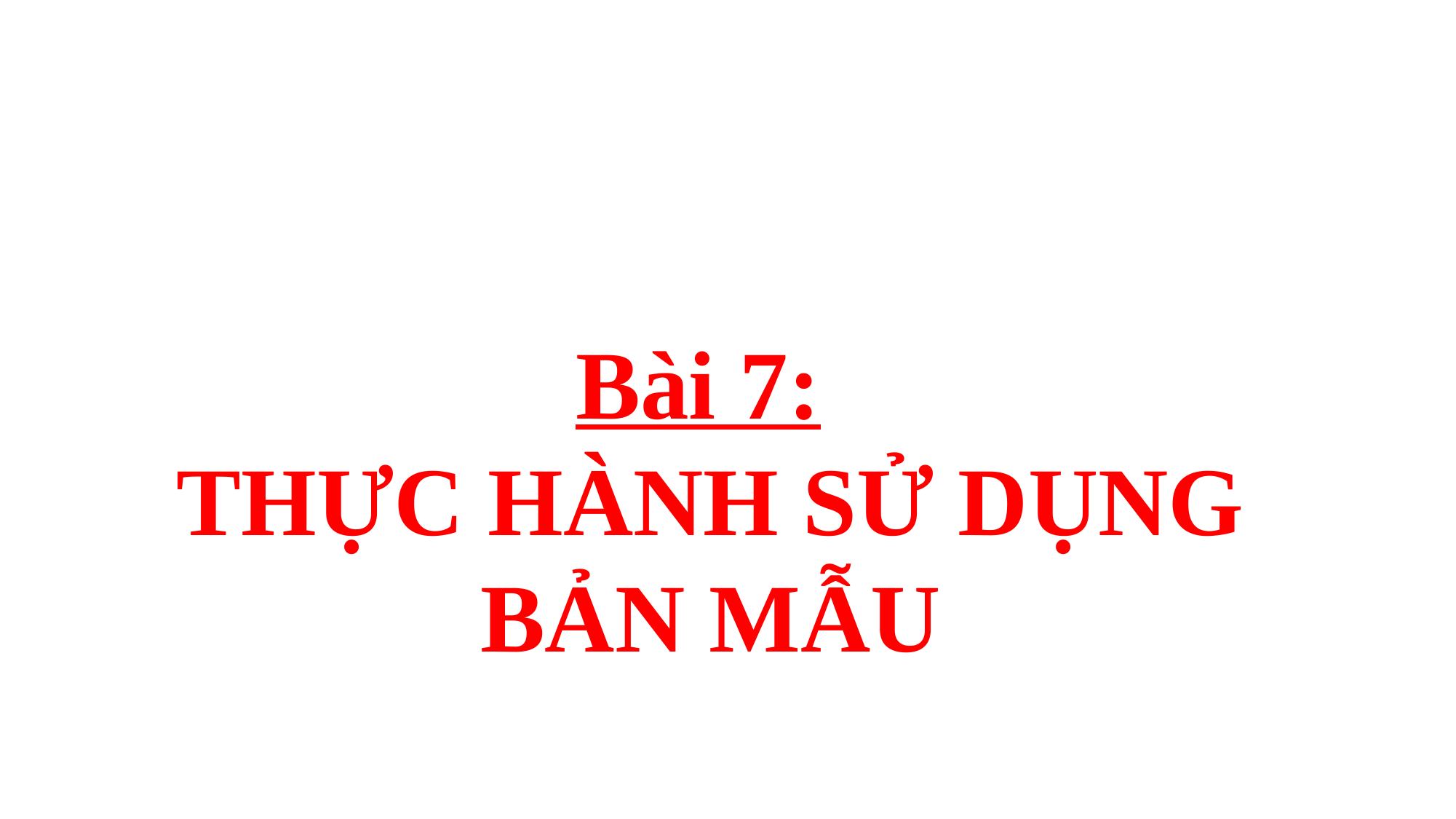

Bài 7:
THỰC HÀNH SỬ DỤNG BẢN MẪU